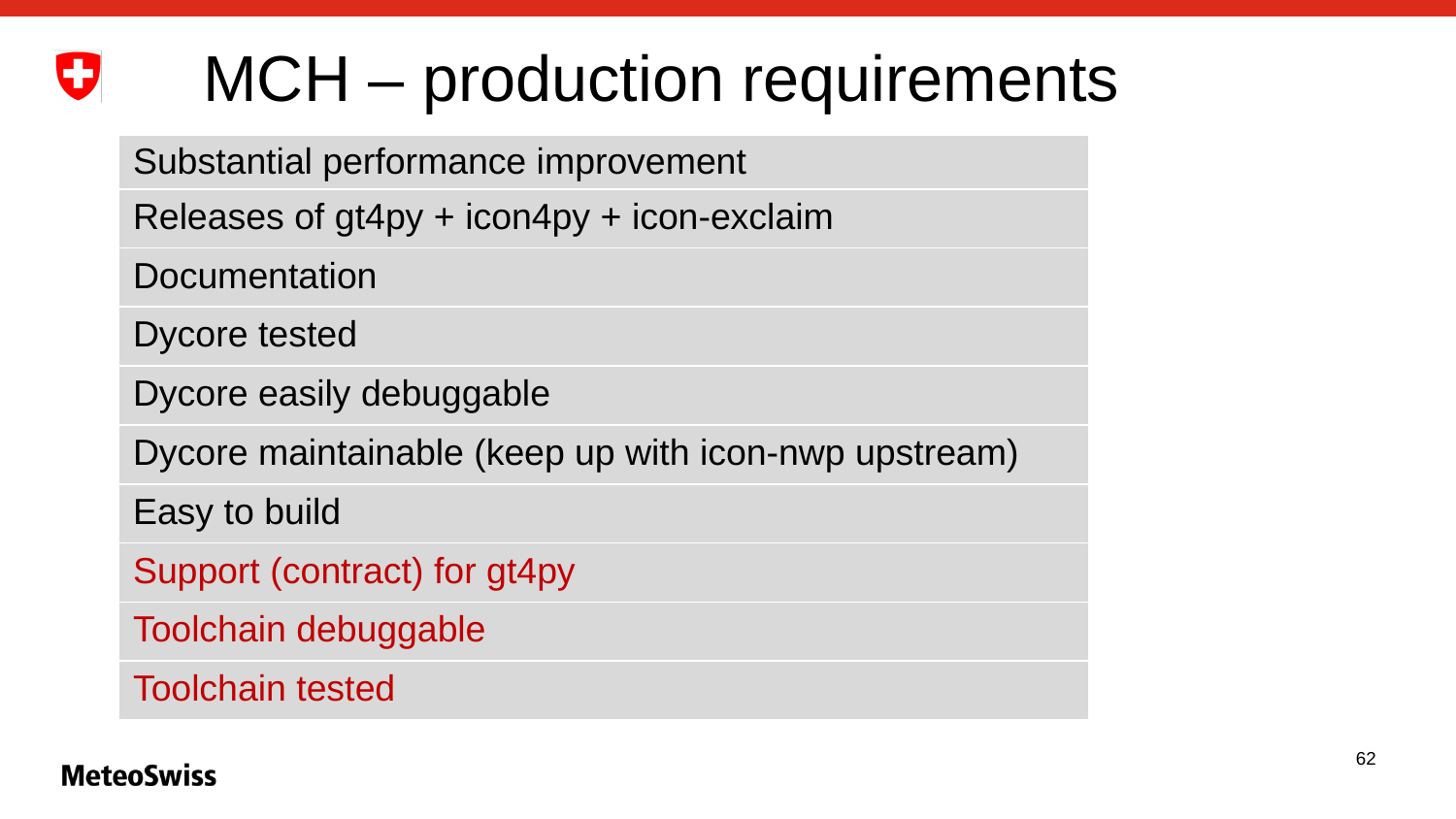

# MCH – production requirements
|  |
| --- |
| Substantial performance improvement |
| Releases of gt4py + icon4py + icon-exclaim |
| Documentation |
| Dycore tested |
| Dycore easily debuggable |
| Dycore maintainable (keep up with icon-nwp upstream) |
| Easy to build |
| Support (contract) for gt4py |
| Toolchain debuggable |
| Toolchain tested |